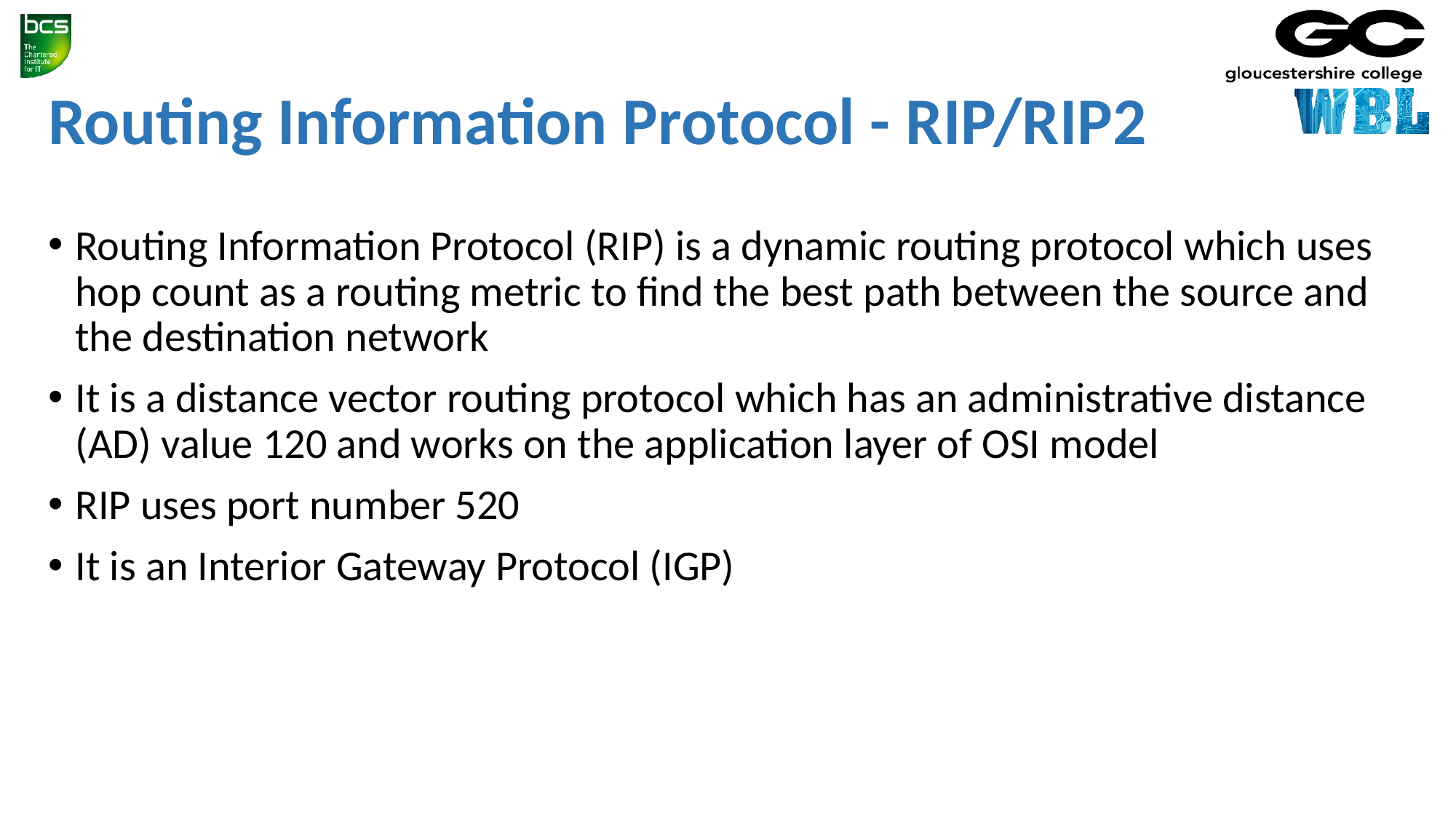

Routing Information Protocol - RIP/RIP2
Routing Information Protocol (RIP) is a dynamic routing protocol which uses hop count as a routing metric to find the best path between the source and the destination network
It is a distance vector routing protocol which has an administrative distance (AD) value 120 and works on the application layer of OSI model
RIP uses port number 520
It is an Interior Gateway Protocol (IGP)